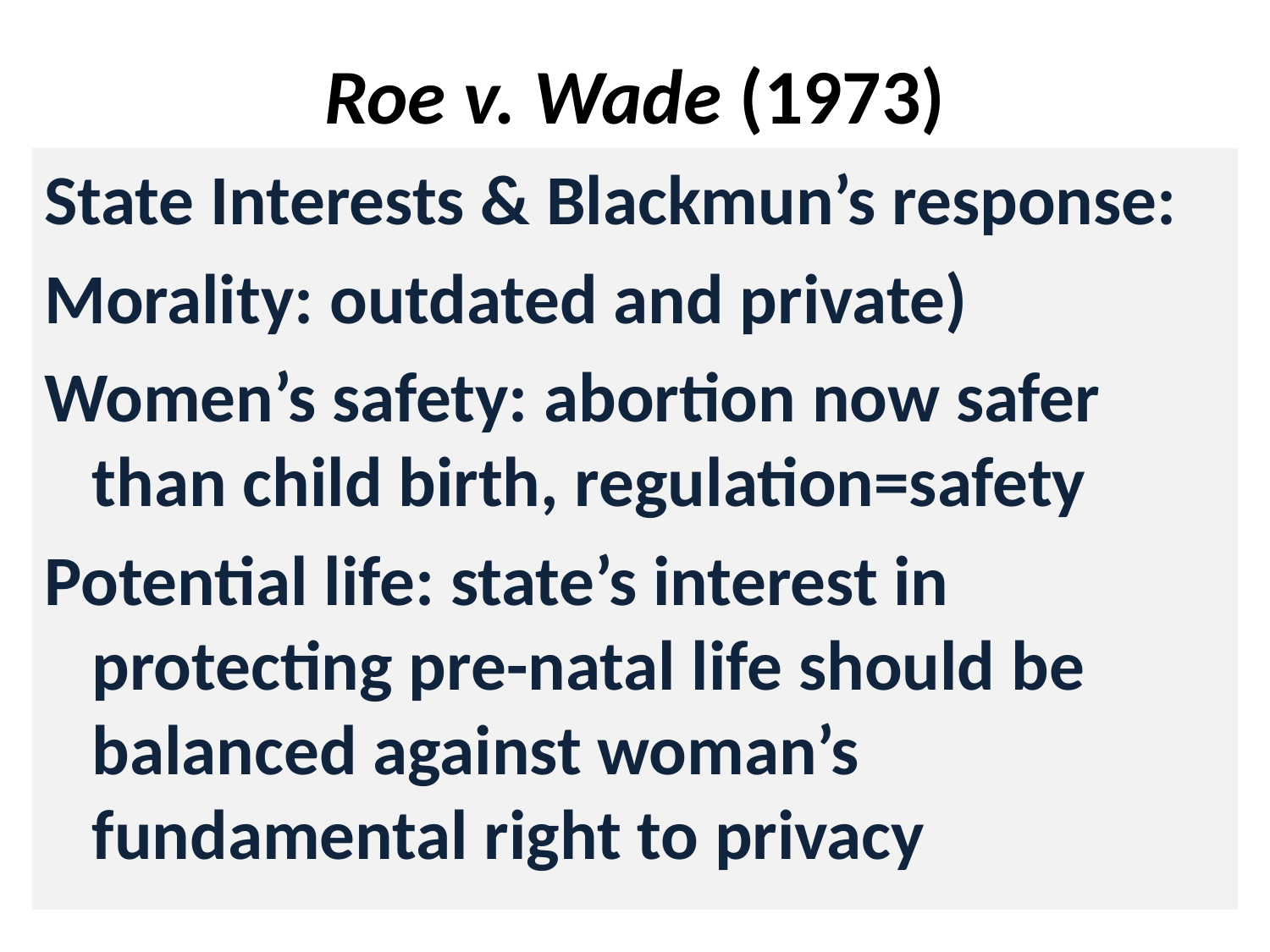

# Roe v. Wade (1973)
State Interests & Blackmun’s response:
Morality: outdated and private)
Women’s safety: abortion now safer than child birth, regulation=safety
Potential life: state’s interest in protecting pre-natal life should be balanced against woman’s fundamental right to privacy